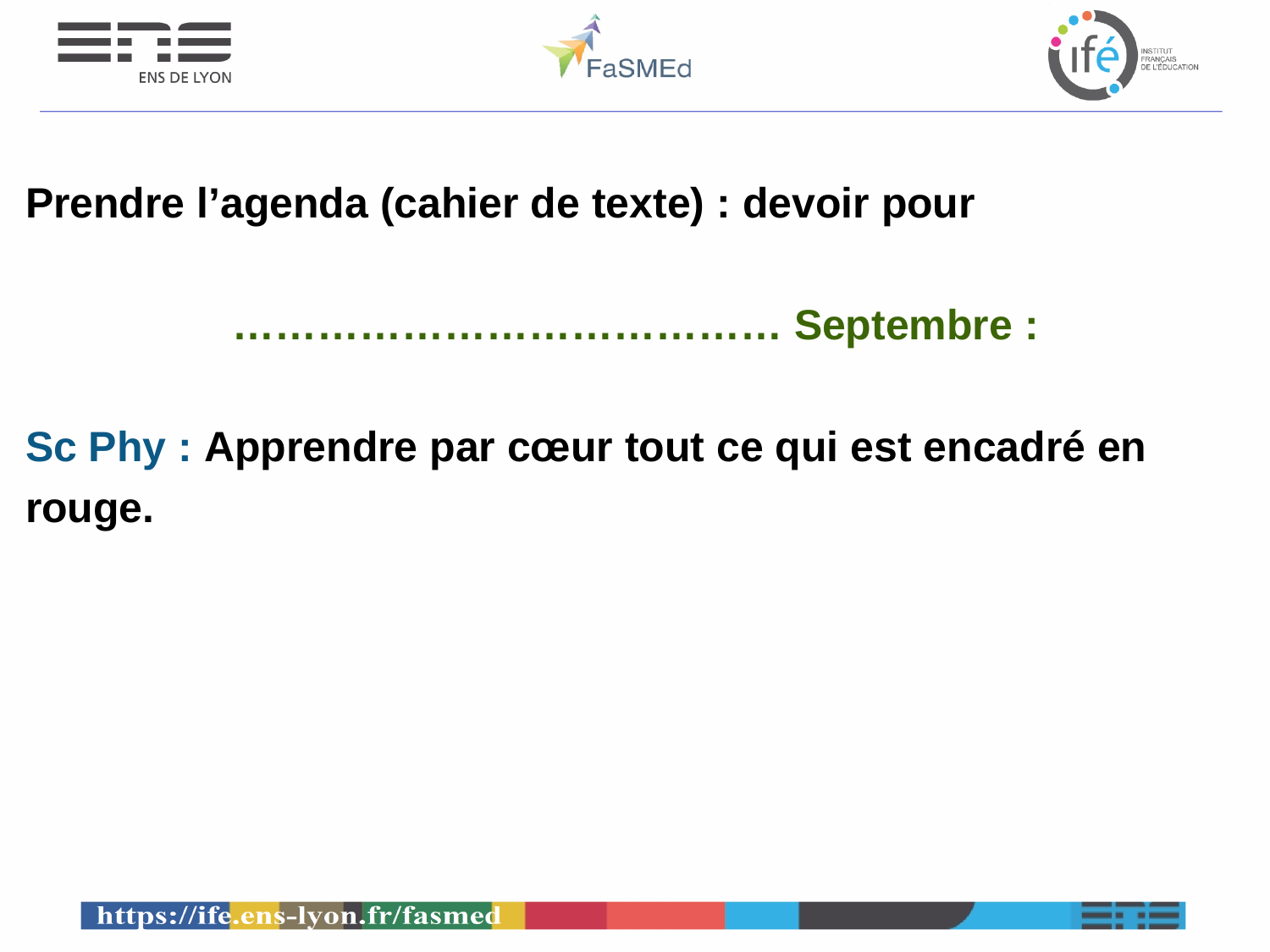

Prendre l’agenda (cahier de texte) : devoir pour

………………………………… Septembre :

Sc Phy : Apprendre par cœur tout ce qui est encadré en rouge.